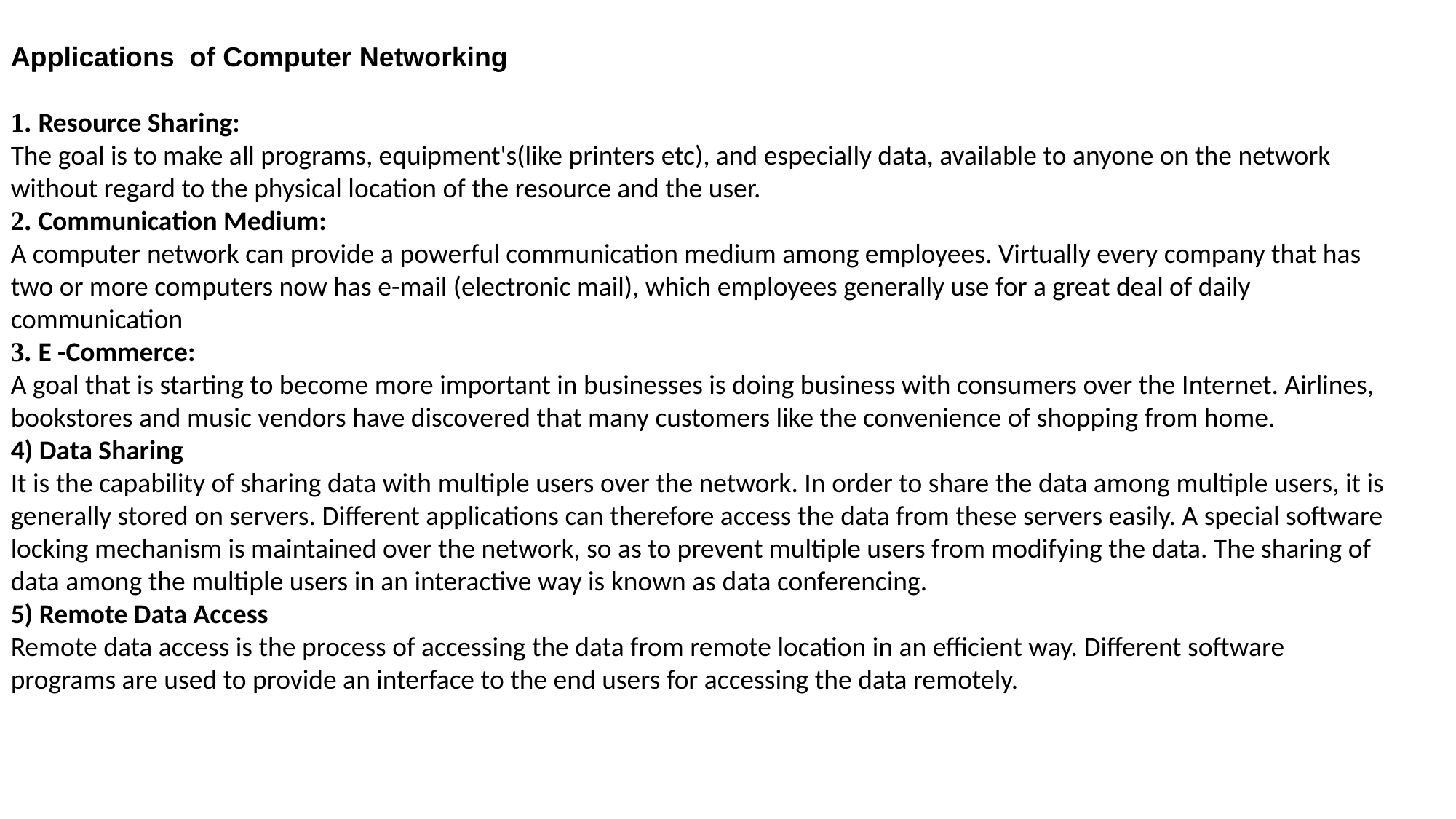

Applications  of Computer Networking

1. Resource Sharing:
The goal is to make all programs, equipment's(like printers etc), and especially data, available to anyone on the network without regard to the physical location of the resource and the user.
2. Communication Medium:
A computer network can provide a powerful communication medium among employees. Virtually every company that has two or more computers now has e-mail (electronic mail), which employees generally use for a great deal of daily communication
3. E -Commerce:
A goal that is starting to become more important in businesses is doing business with consumers over the Internet. Airlines, bookstores and music vendors have discovered that many customers like the convenience of shopping from home.
4) Data Sharing
It is the capability of sharing data with multiple users over the network. In order to share the data among multiple users, it is generally stored on servers. Different applications can therefore access the data from these servers easily. A special software locking mechanism is maintained over the network, so as to prevent multiple users from modifying the data. The sharing of data among the multiple users in an interactive way is known as data conferencing.
5) Remote Data Access
Remote data access is the process of accessing the data from remote location in an efficient way. Different software programs are used to provide an interface to the end users for accessing the data remotely.